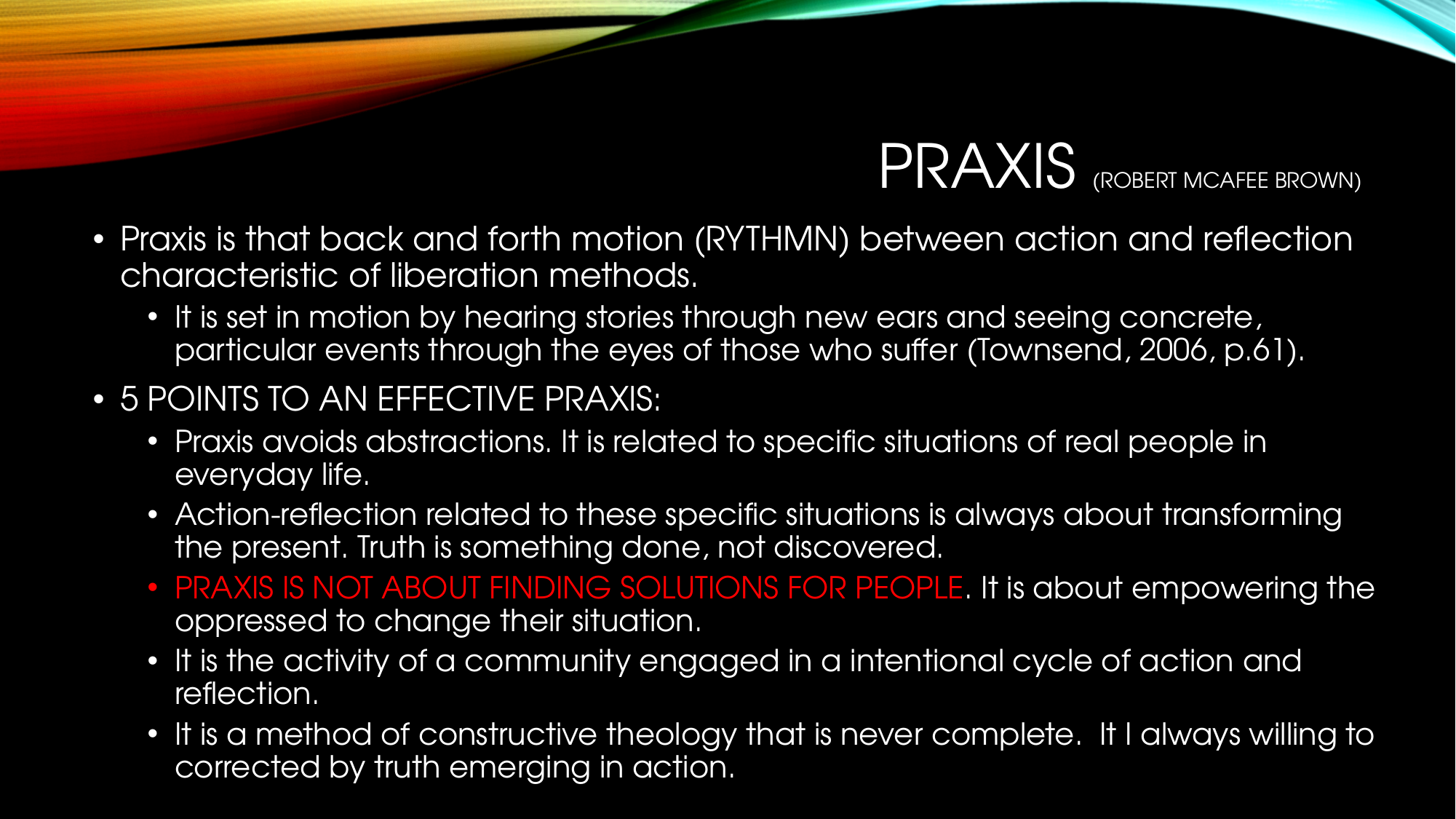

# Praxis (Robert McAfee Brown)
Praxis is that back and forth motion (RYTHMN) between action and reflection characteristic of liberation methods.
It is set in motion by hearing stories through new ears and seeing concrete, particular events through the eyes of those who suffer (Townsend, 2006, p.61).
5 POINTS TO AN EFFECTIVE PRAXIS:
Praxis avoids abstractions. It is related to specific situations of real people in everyday life.
Action-reflection related to these specific situations is always about transforming the present. Truth is something done, not discovered.
PRAXIS IS NOT ABOUT FINDING SOLUTIONS FOR PEOPLE. It is about empowering the oppressed to change their situation.
It is the activity of a community engaged in a intentional cycle of action and reflection.
It is a method of constructive theology that is never complete.  It I always willing to corrected by truth emerging in action.